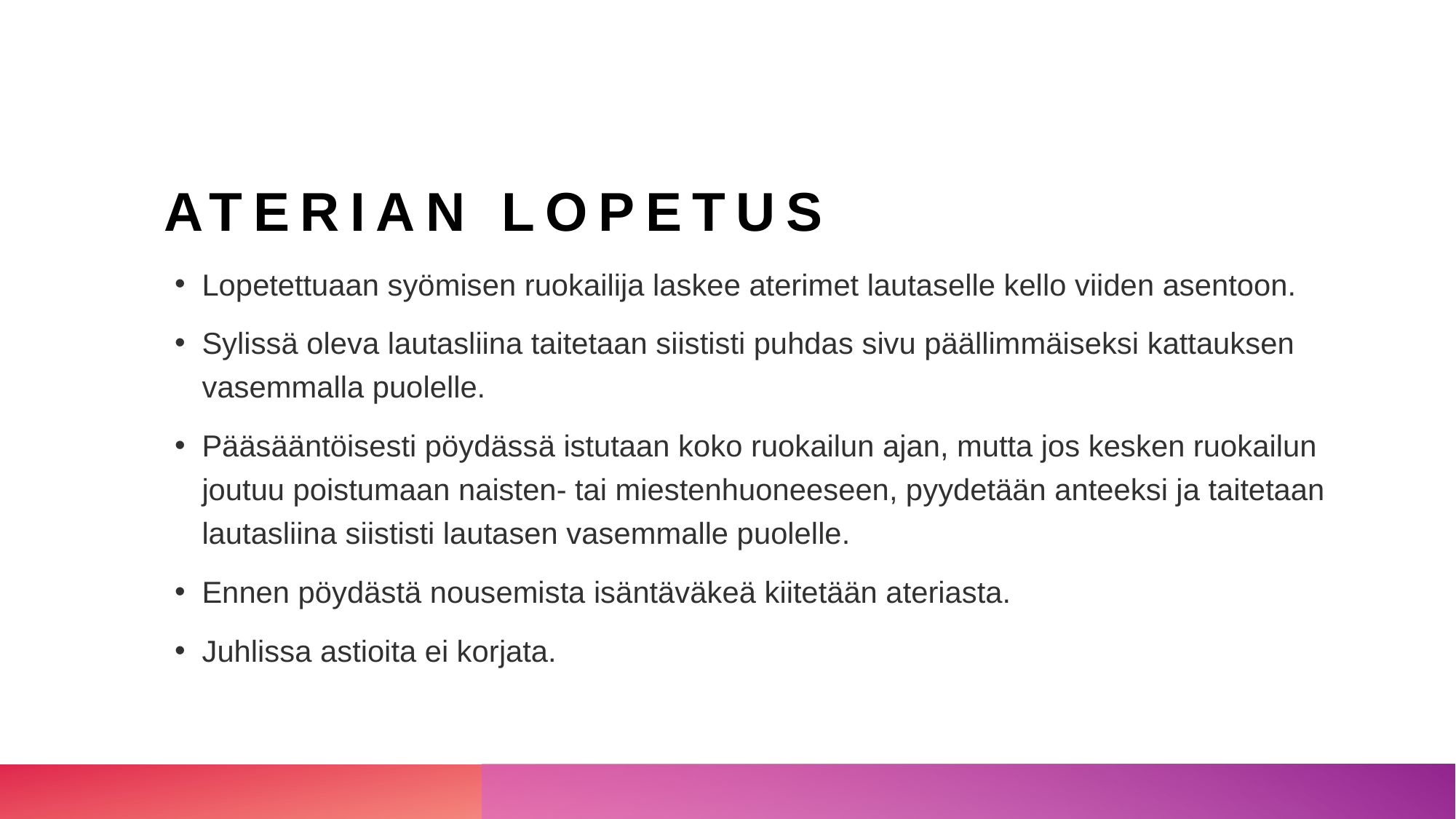

# Aterian lopetus
Lopetettuaan syömisen ruokailija laskee aterimet lautaselle kello viiden asentoon.
Sylissä oleva lautasliina taitetaan siististi puhdas sivu päällimmäiseksi kattauksen vasemmalla puolelle.
Pääsääntöisesti pöydässä istutaan koko ruokailun ajan, mutta jos kesken ruokailun joutuu poistumaan naisten- tai miestenhuoneeseen, pyydetään anteeksi ja taitetaan lautasliina siististi lautasen vasemmalle puolelle.
Ennen pöydästä nousemista isäntäväkeä kiitetään ateriasta.
Juhlissa astioita ei korjata.